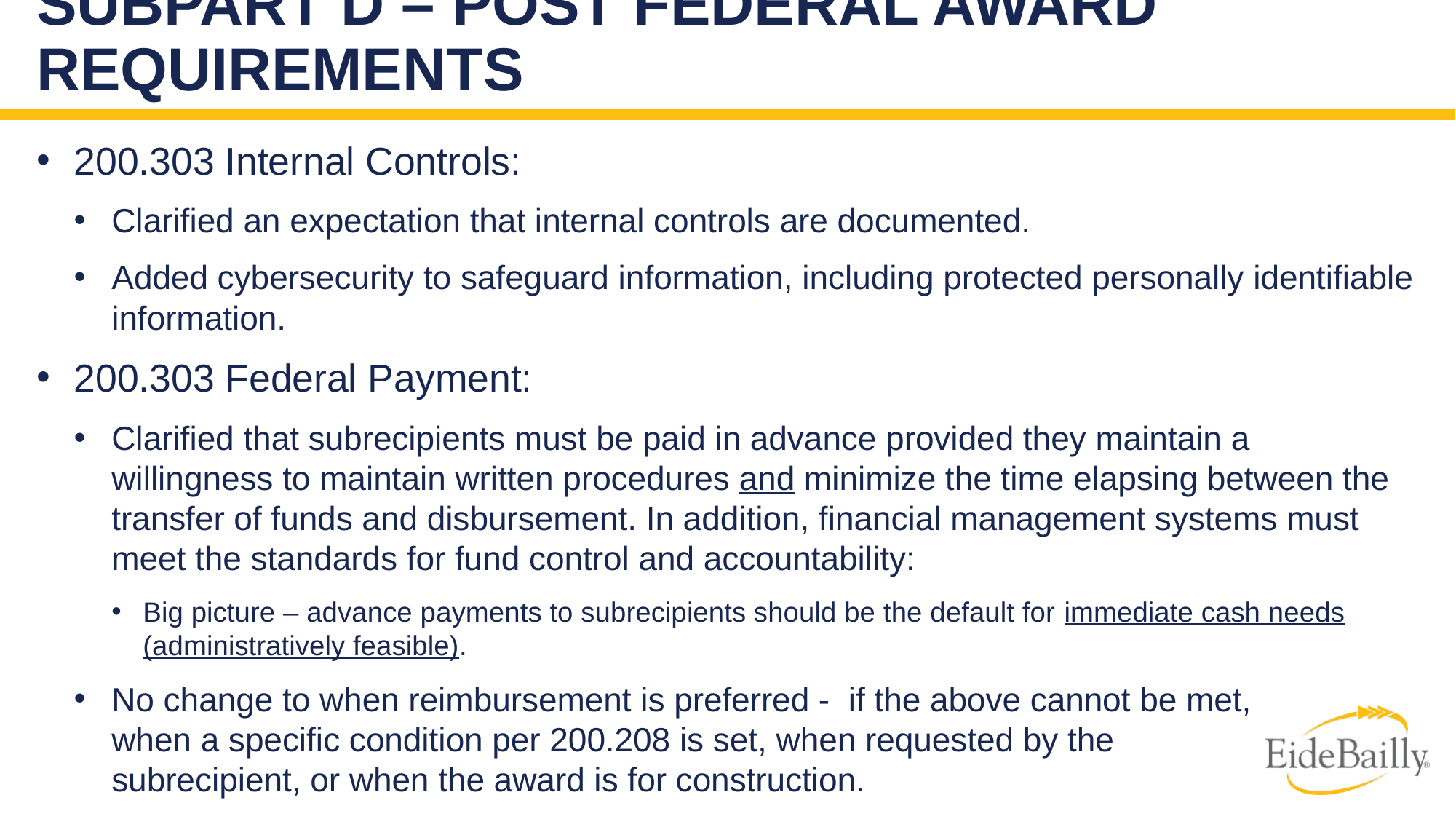

# Subpart d – post federal award requirements
200.303 Internal Controls:
Clarified an expectation that internal controls are documented.
Added cybersecurity to safeguard information, including protected personally identifiable information.
200.303 Federal Payment:
Clarified that subrecipients must be paid in advance provided they maintain a willingness to maintain written procedures and minimize the time elapsing between the transfer of funds and disbursement. In addition, financial management systems must meet the standards for fund control and accountability:
Big picture – advance payments to subrecipients should be the default for immediate cash needs (administratively feasible).
No change to when reimbursement is preferred -  if the above cannot be met,
when a specific condition per 200.208 is set, when requested by the
subrecipient, or when the award is for construction.